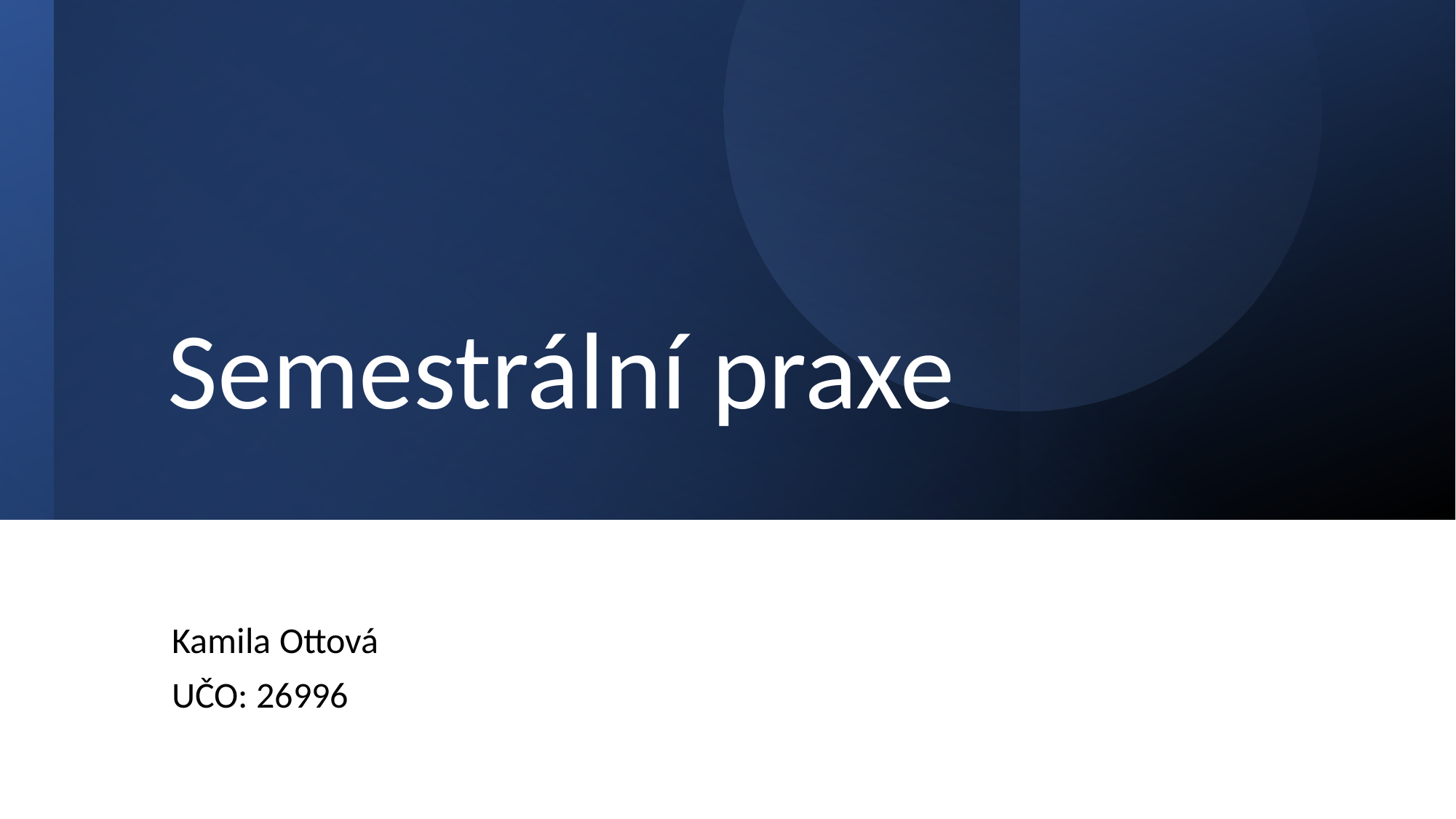

# Semestrální praxe
Kamila Ottová
UČO: 26996